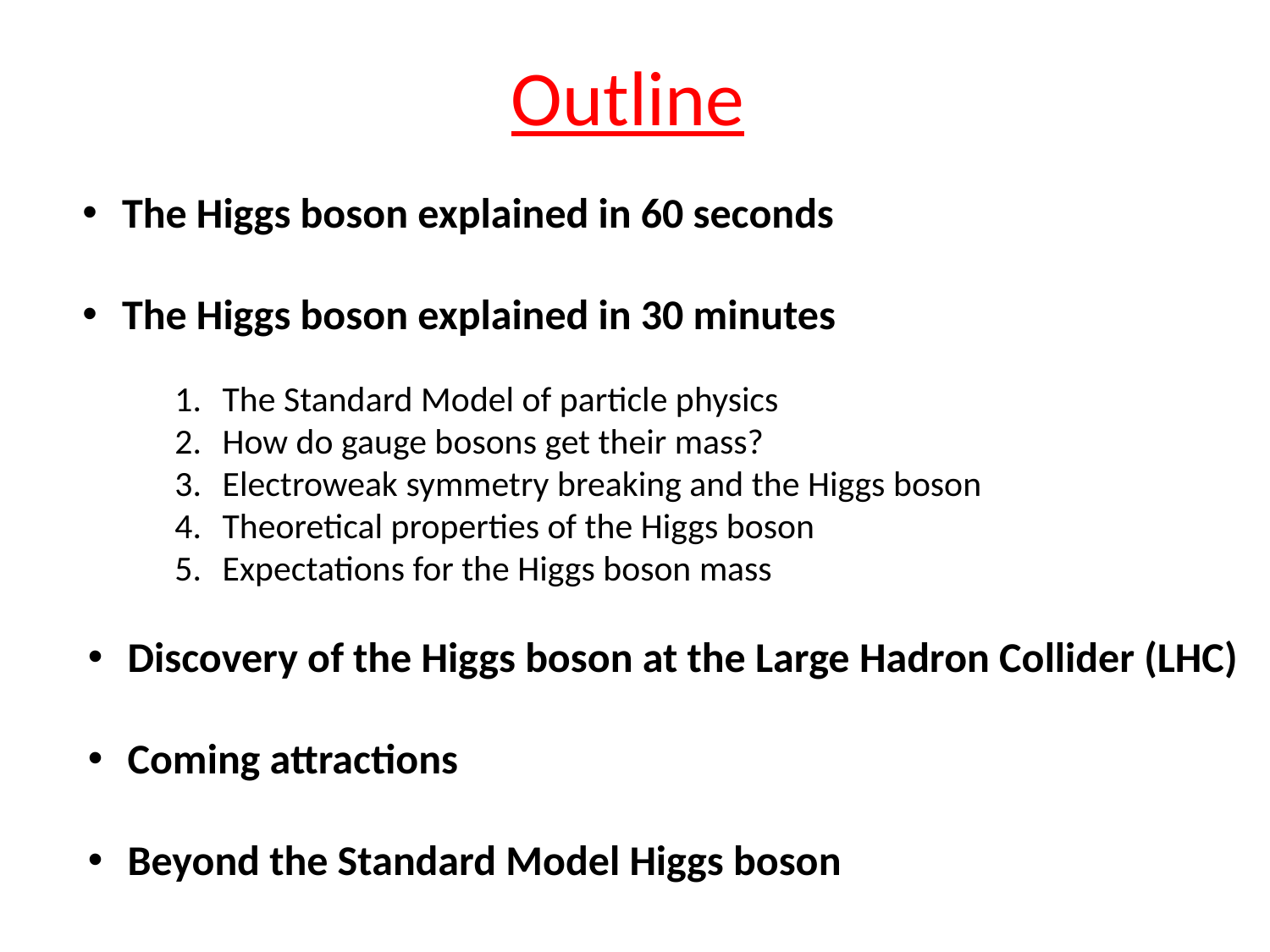

Outline
The Higgs boson explained in 60 seconds

The Higgs boson explained in 30 minutes
The Standard Model of particle physics
How do gauge bosons get their mass?
Electroweak symmetry breaking and the Higgs boson
Theoretical properties of the Higgs boson
Expectations for the Higgs boson mass
Discovery of the Higgs boson at the Large Hadron Collider (LHC)

Coming attractions

Beyond the Standard Model Higgs boson